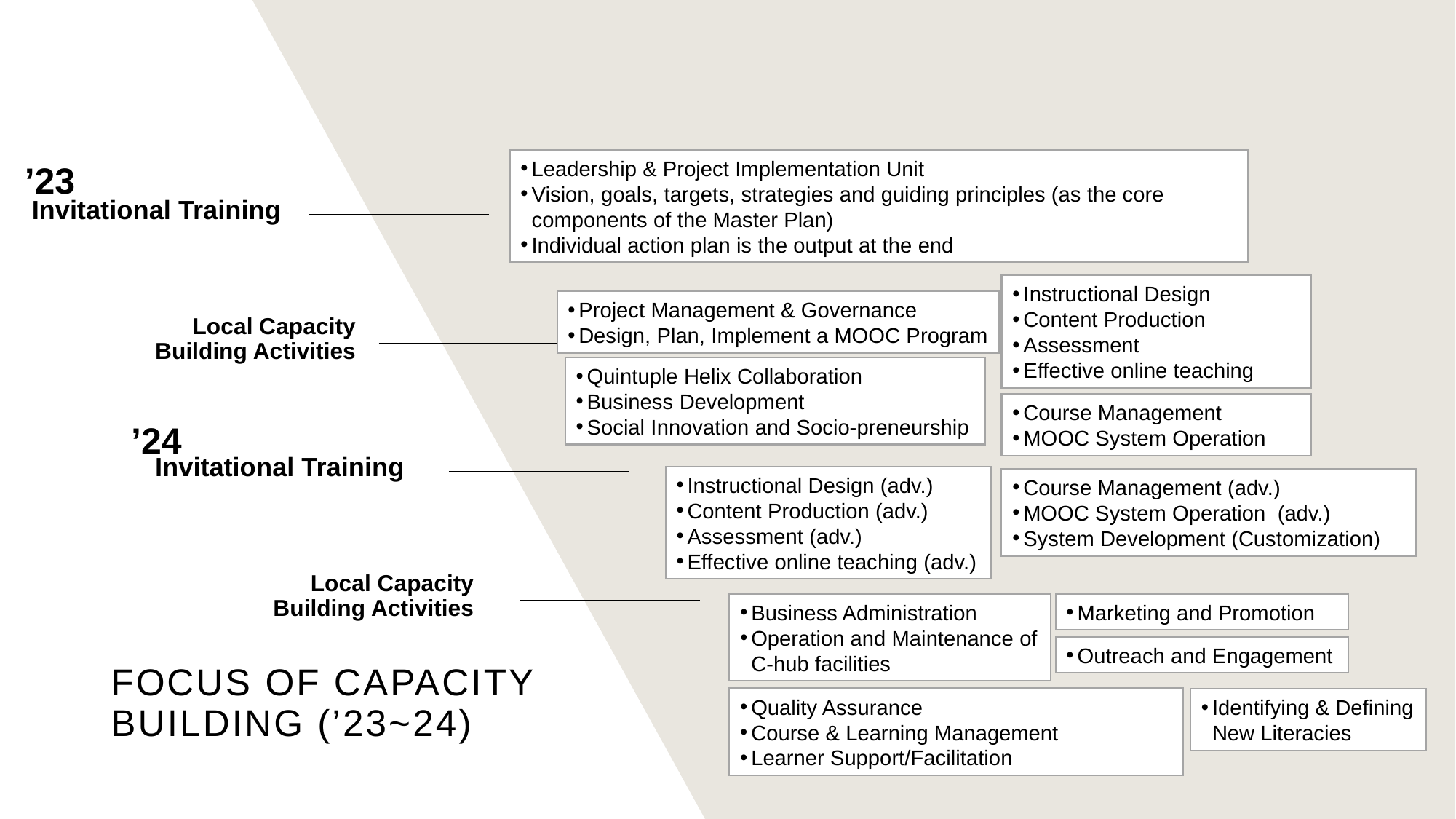

Leadership & Project Implementation Unit
Vision, goals, targets, strategies and guiding principles (as the core components of the Master Plan)
Individual action plan is the output at the end
’23
Invitational Training

Instructional Design
Content Production
Assessment
Effective online teaching
Project Management & Governance
Design, Plan, Implement a MOOC Program
Local Capacity Building Activities

Quintuple Helix Collaboration
Business Development
Social Innovation and Socio-preneurship
Course Management
MOOC System Operation
’24
Invitational Training

Instructional Design (adv.)
Content Production (adv.)
Assessment (adv.)
Effective online teaching (adv.)
Course Management (adv.)
MOOC System Operation  (adv.)
System Development (Customization)
Local Capacity Building Activities

Business Administration
Operation and Maintenance of C-hub facilities
Marketing and Promotion
Outreach and Engagement
# Focus of capacity building (’23~24)
Quality Assurance
Course & Learning Management
Learner Support/Facilitation
Identifying & Defining New Literacies